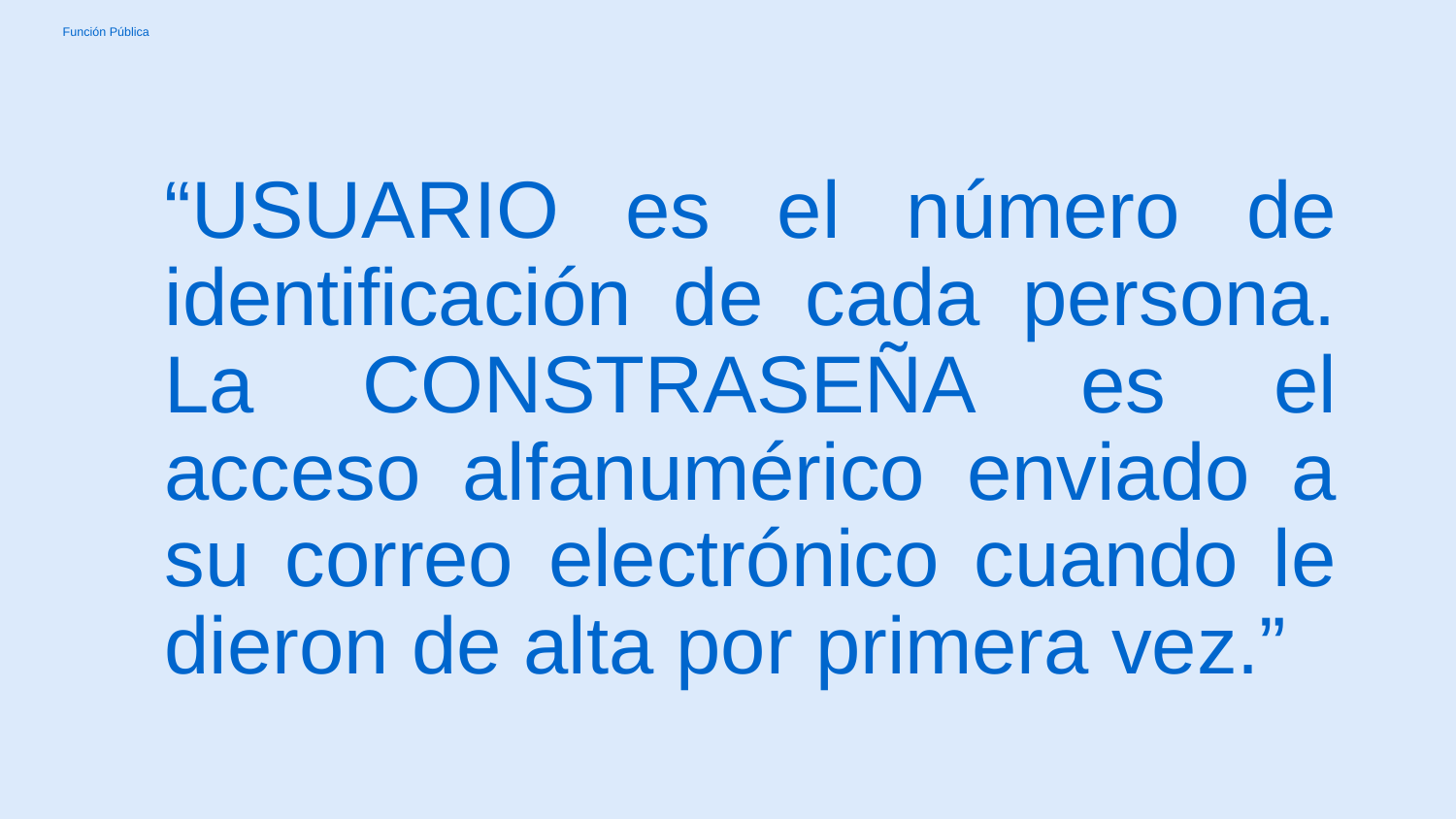

“USUARIO es el número de identificación de cada persona. La CONSTRASEÑA es el acceso alfanumérico enviado a su correo electrónico cuando le dieron de alta por primera vez.”